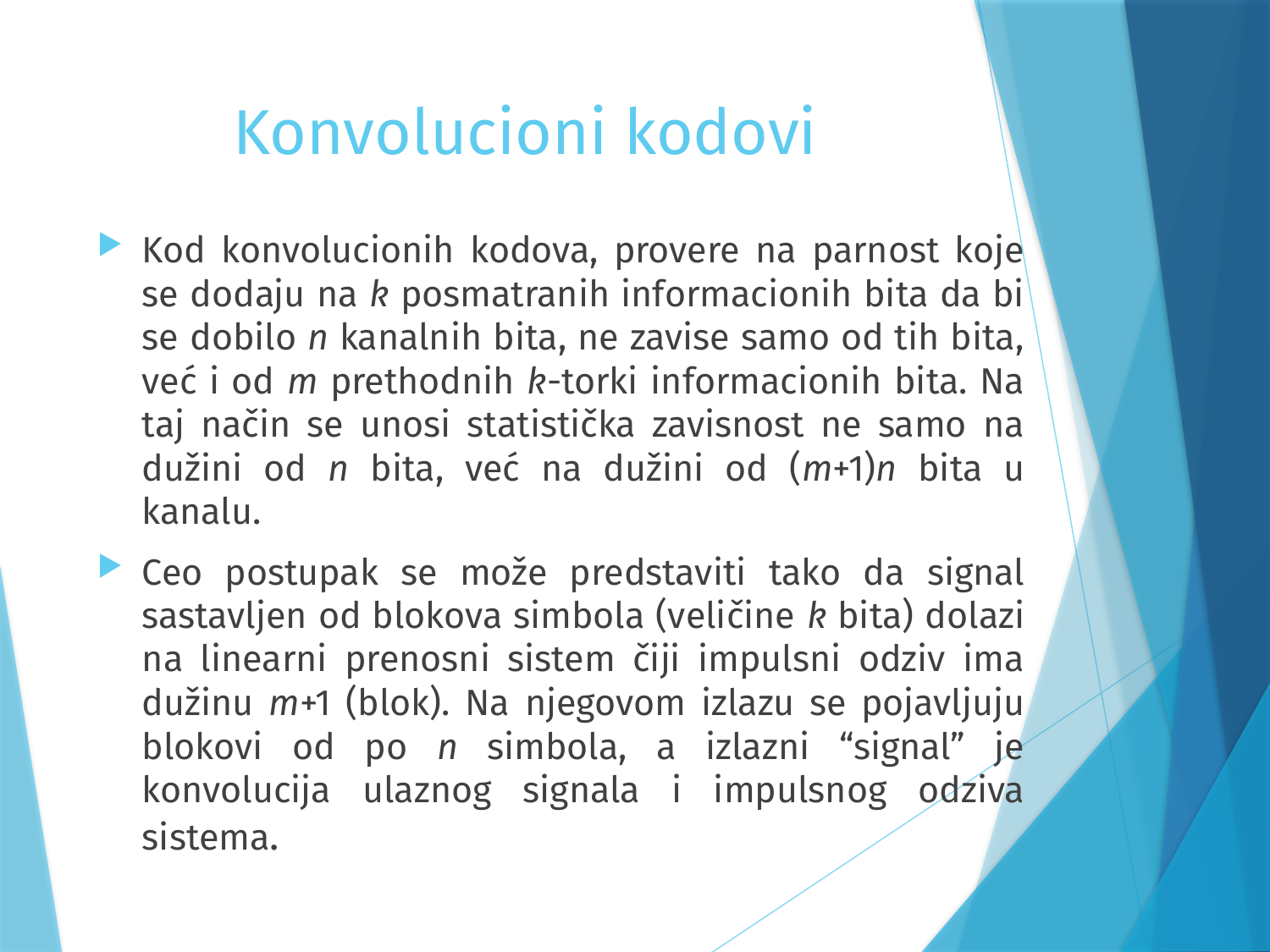

# Konvolucioni kodovi
Kod konvolucionih kodova, provere na parnost koje se dodaju na k posmatranih informacionih bita da bi se dobilo n kanalnih bita, ne zavise samo od tih bita, već i od m prethodnih k-torki informacionih bita. Na taj način se unosi statistička zavisnost ne samo na dužini od n bita, već na dužini od (m+1)n bita u kanalu.
Ceo postupak se može predstaviti tako da signal sastavljen od blokova simbola (veličine k bita) dolazi na linearni prenosni sistem čiji impulsni odziv ima dužinu m+1 (blok). Na njegovom izlazu se pojavljuju blokovi od po n simbola, a izlazni “signal” je konvolucija ulaznog signala i impulsnog odziva sistema.